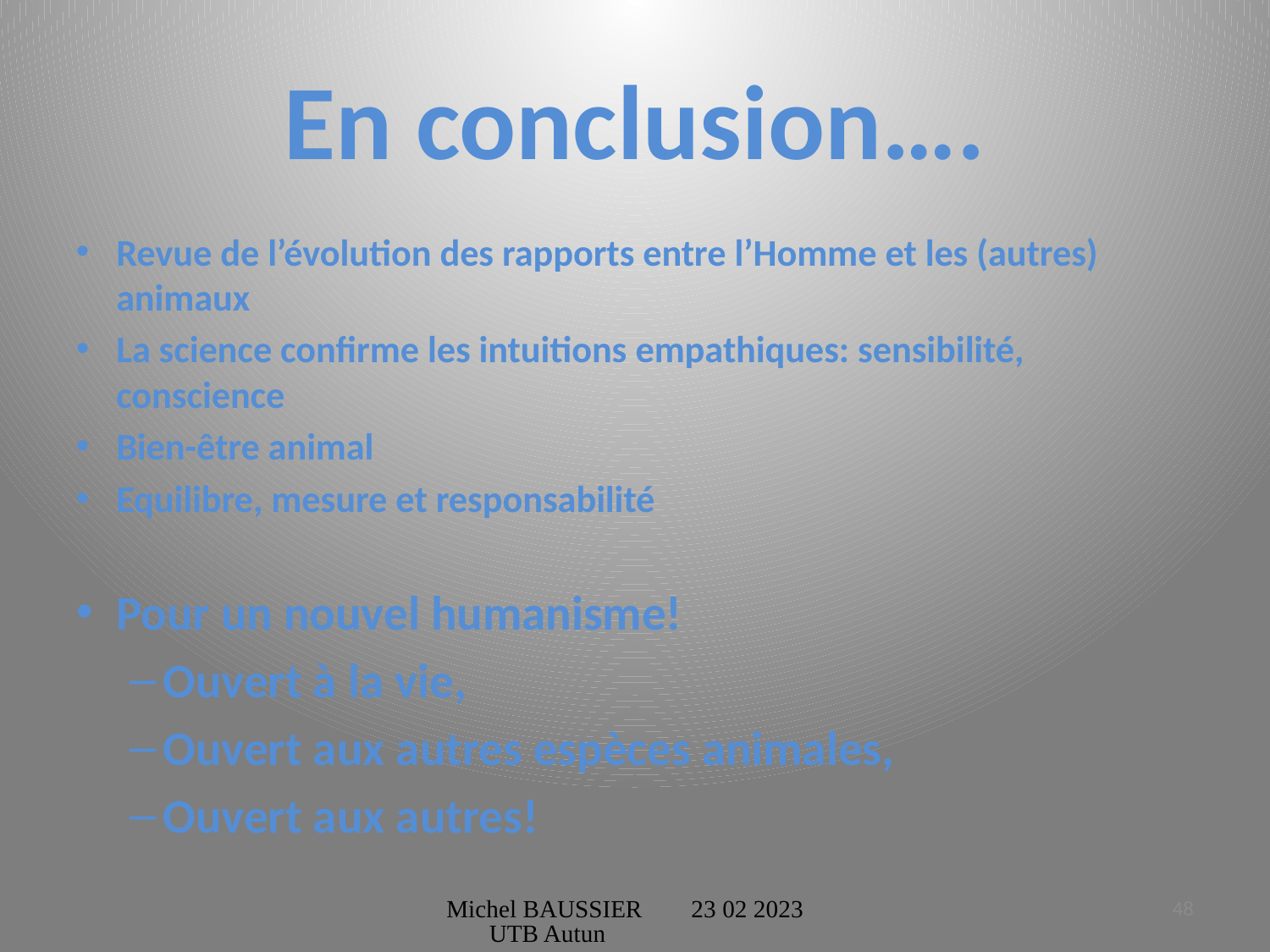

# En conclusion….
Revue de l’évolution des rapports entre l’Homme et les (autres) animaux
La science confirme les intuitions empathiques: sensibilité, conscience
Bien-être animal
Equilibre, mesure et responsabilité

Pour un nouvel humanisme!
Ouvert à la vie,
Ouvert aux autres espèces animales,
Ouvert aux autres!
Michel BAUSSIER        23 02 2023          UTB Autun
48